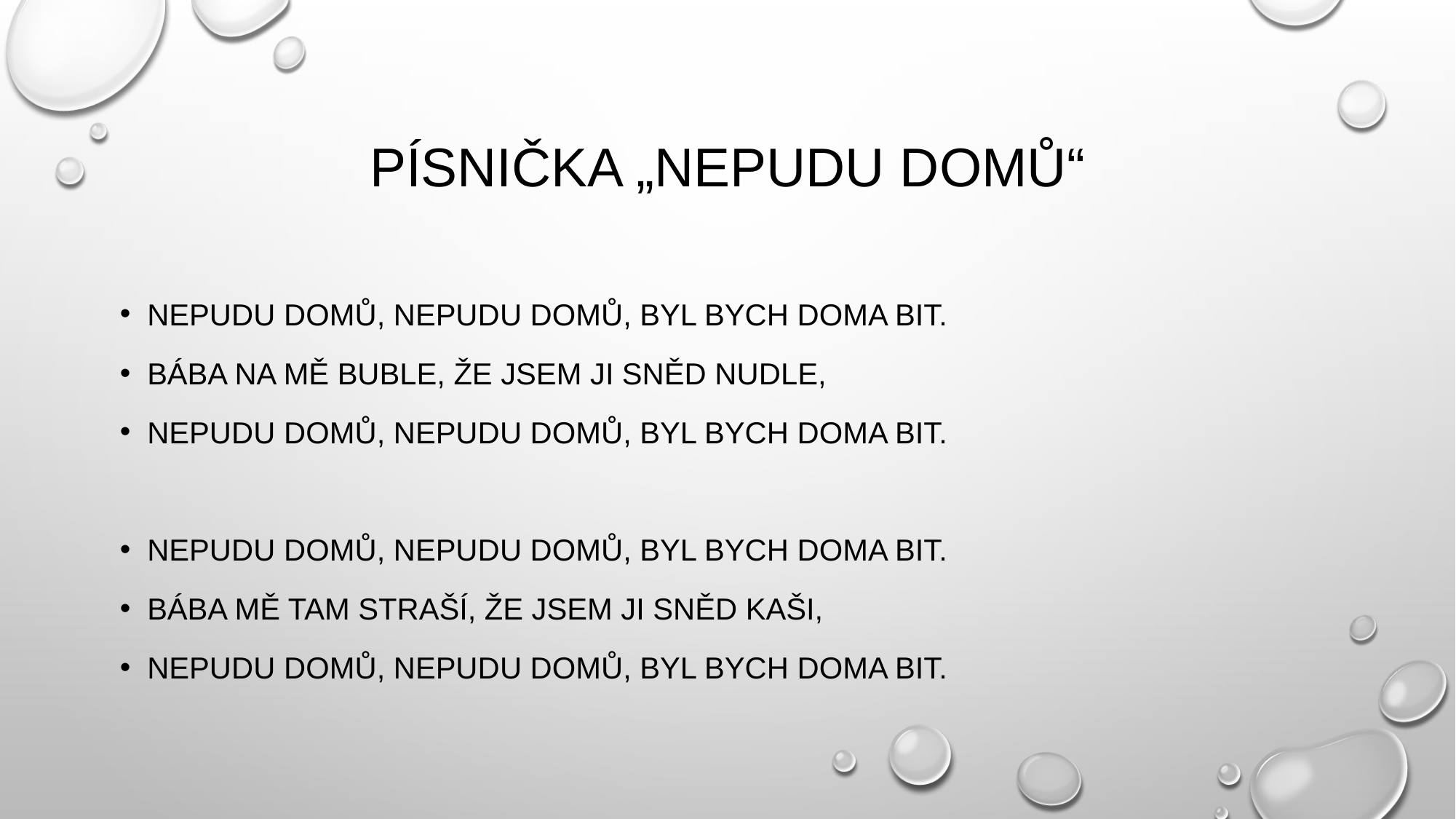

# Písnička „Nepudu domů“
Nepudu domů, nepudu domů, byl bych doma bit.
Bába na mě buble, že jsem ji sněd nudle,
Nepudu domů, nepudu domů, byl bych doma bit.

Nepudu domů, nepudu domů, byl bych doma bit.
Bába mě tam straší, že jsem ji sněd kaši,
Nepudu domů, nepudu domů, byl bych doma bit.